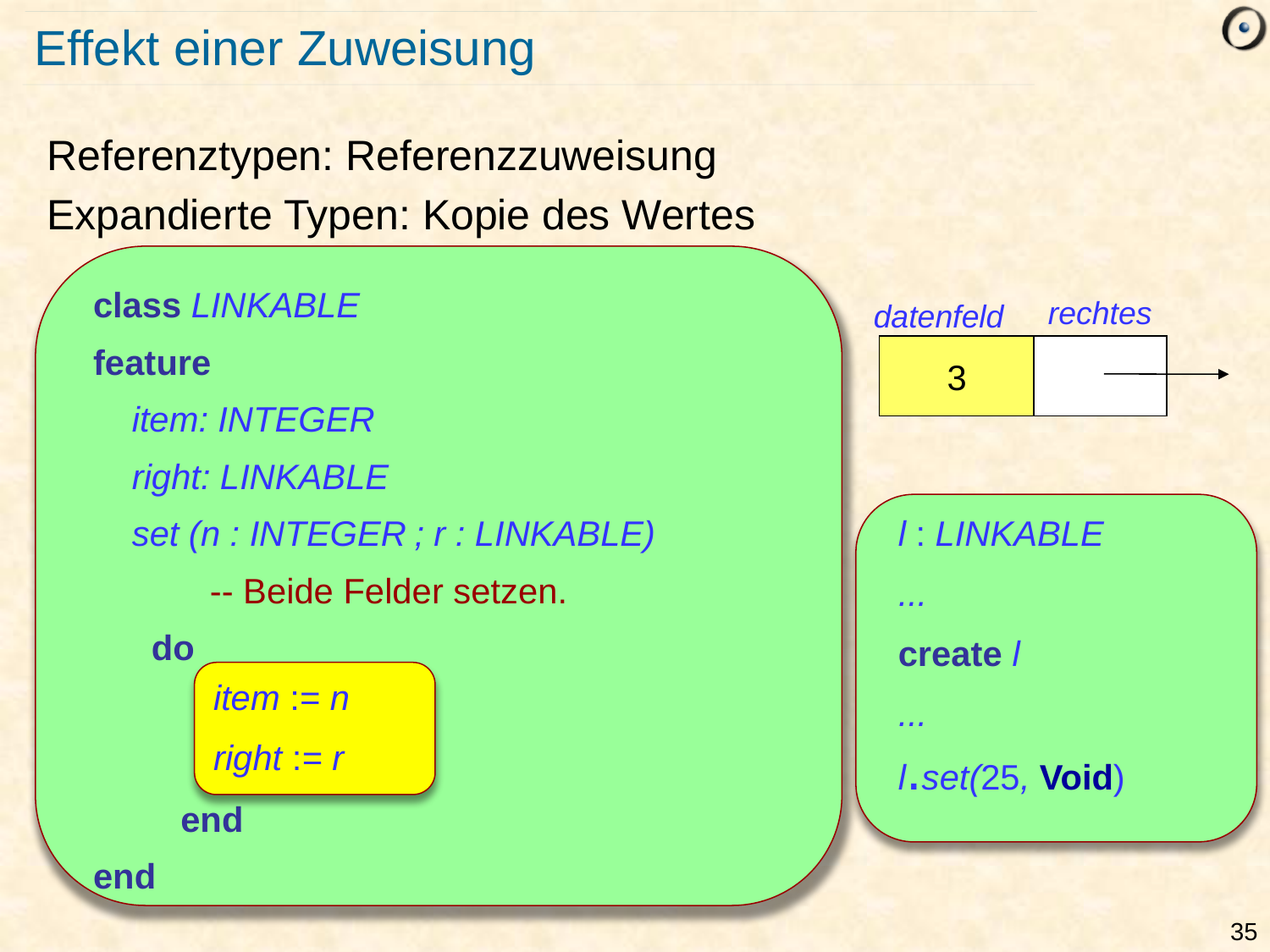

# Effekt einer Zuweisung
Referenztypen: Referenzzuweisung
Expandierte Typen: Kopie des Wertes
class LINKABLE
feature
    item: INTEGER
    right: LINKABLE
    set (n : INTEGER ; r : LINKABLE)
            -- Beide Felder setzen.
      do
            item := n
            right := r
         end
end
rechtes
datenfeld
3

l : LINKABLE
...
create l
...
l.set(25, Void)
item := n
right := r